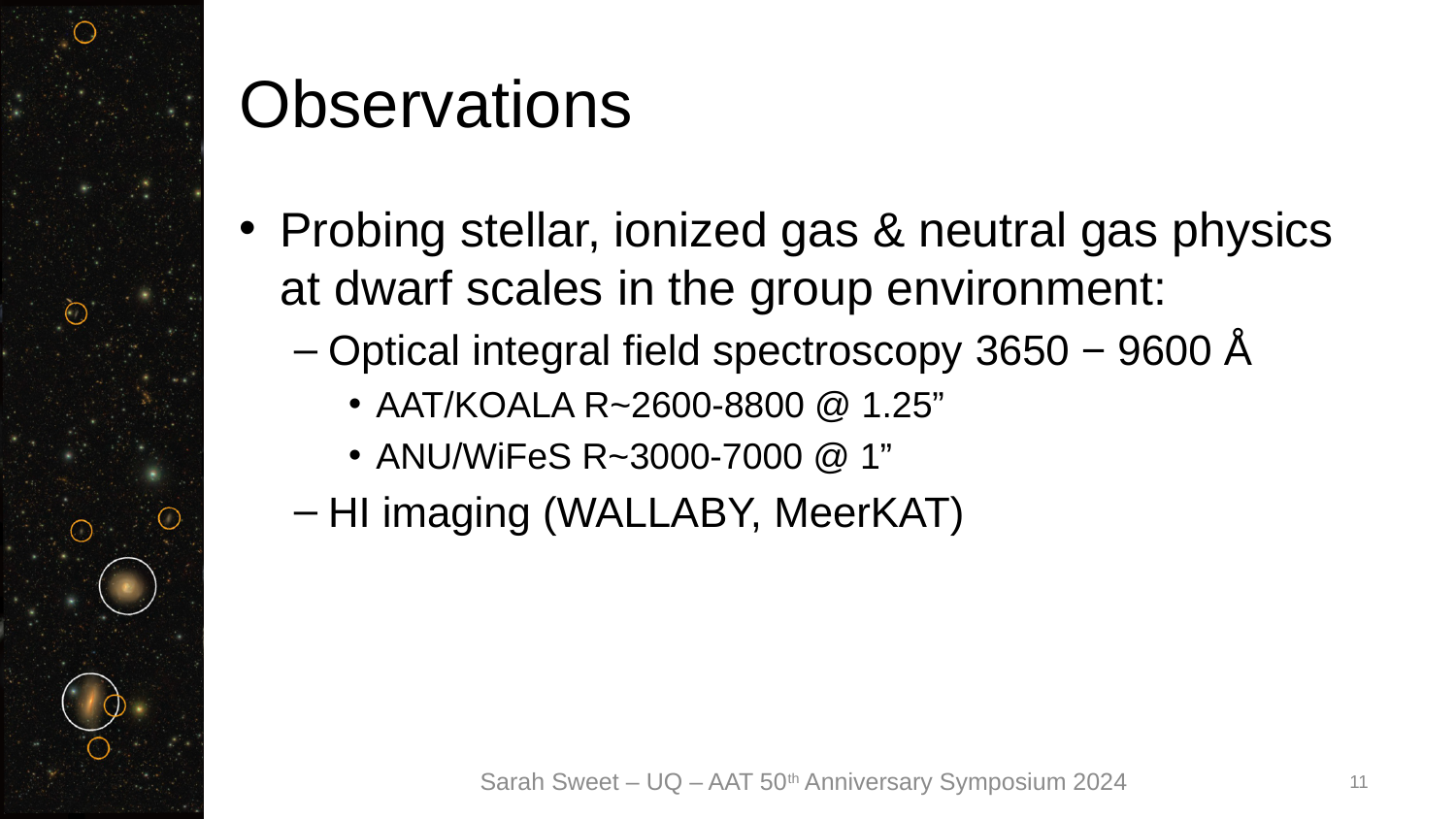

# Observations
Probing stellar, ionized gas & neutral gas physics at dwarf scales in the group environment:
Optical integral field spectroscopy 3650 − 9600 Å
AAT/KOALA R~2600-8800 @ 1.25”
ANU/WiFeS R~3000-7000 @ 1”
HI imaging (WALLABY, MeerKAT)
Sarah Sweet – UQ – AAT 50th Anniversary Symposium 2024
11